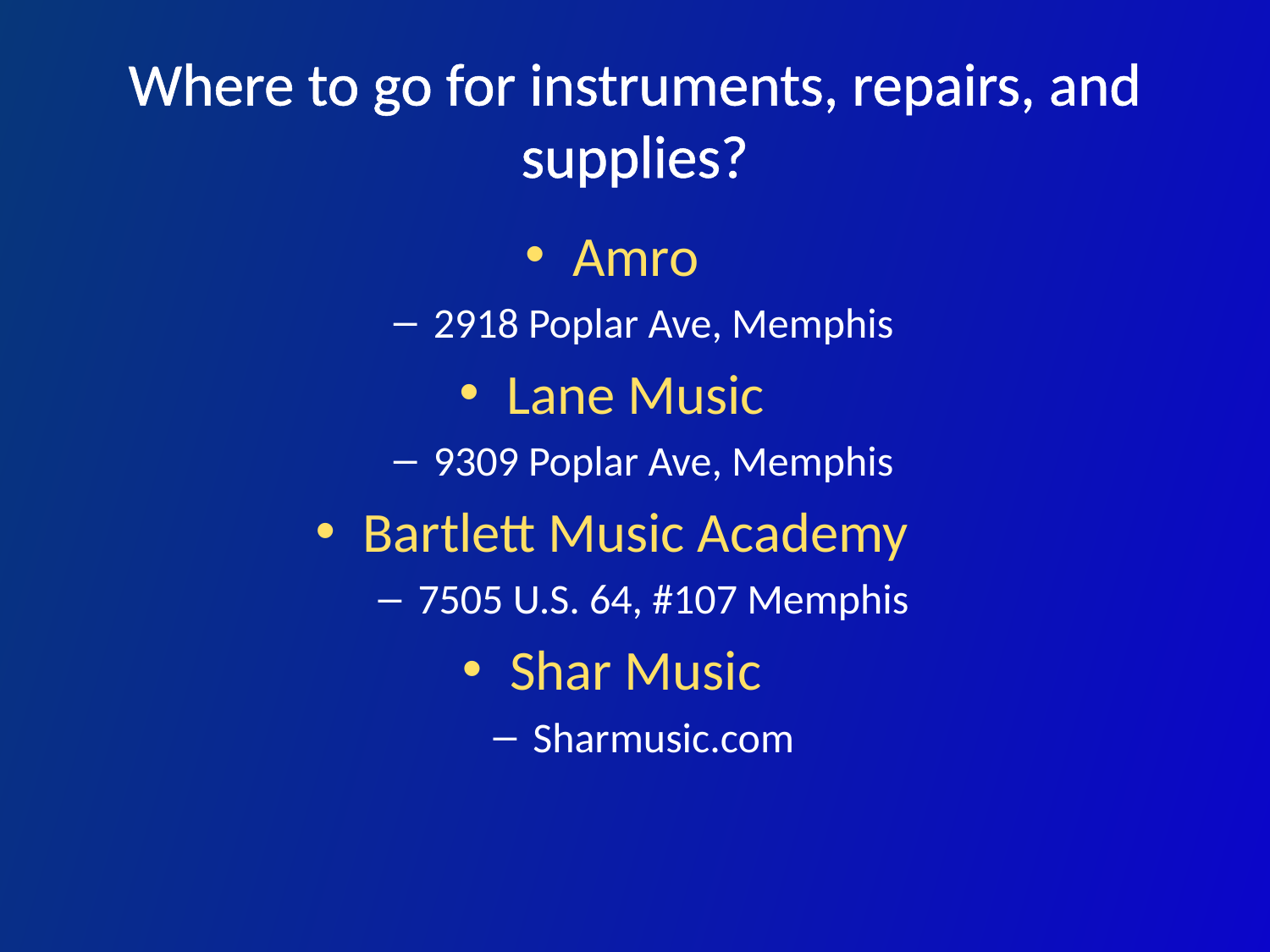

# Where to go for instruments, repairs, and supplies?
Amro
2918 Poplar Ave, Memphis
Lane Music
9309 Poplar Ave, Memphis
Bartlett Music Academy
7505 U.S. 64, #107 Memphis
Shar Music
Sharmusic.com